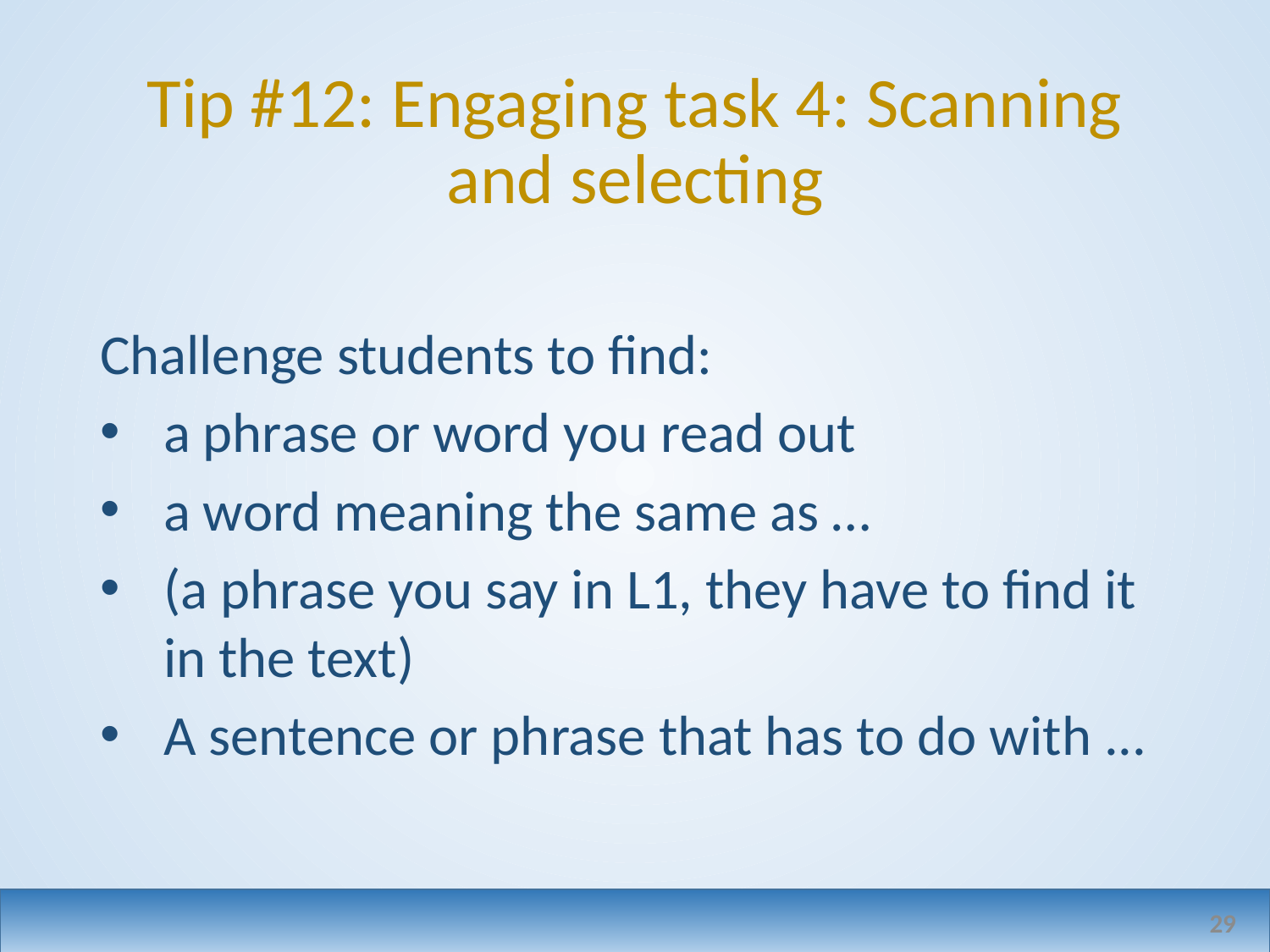

# Tip #12: Engaging task 4: Scanning and selecting
Challenge students to find:
a phrase or word you read out
a word meaning the same as …
(a phrase you say in L1, they have to find it in the text)
A sentence or phrase that has to do with ...

29